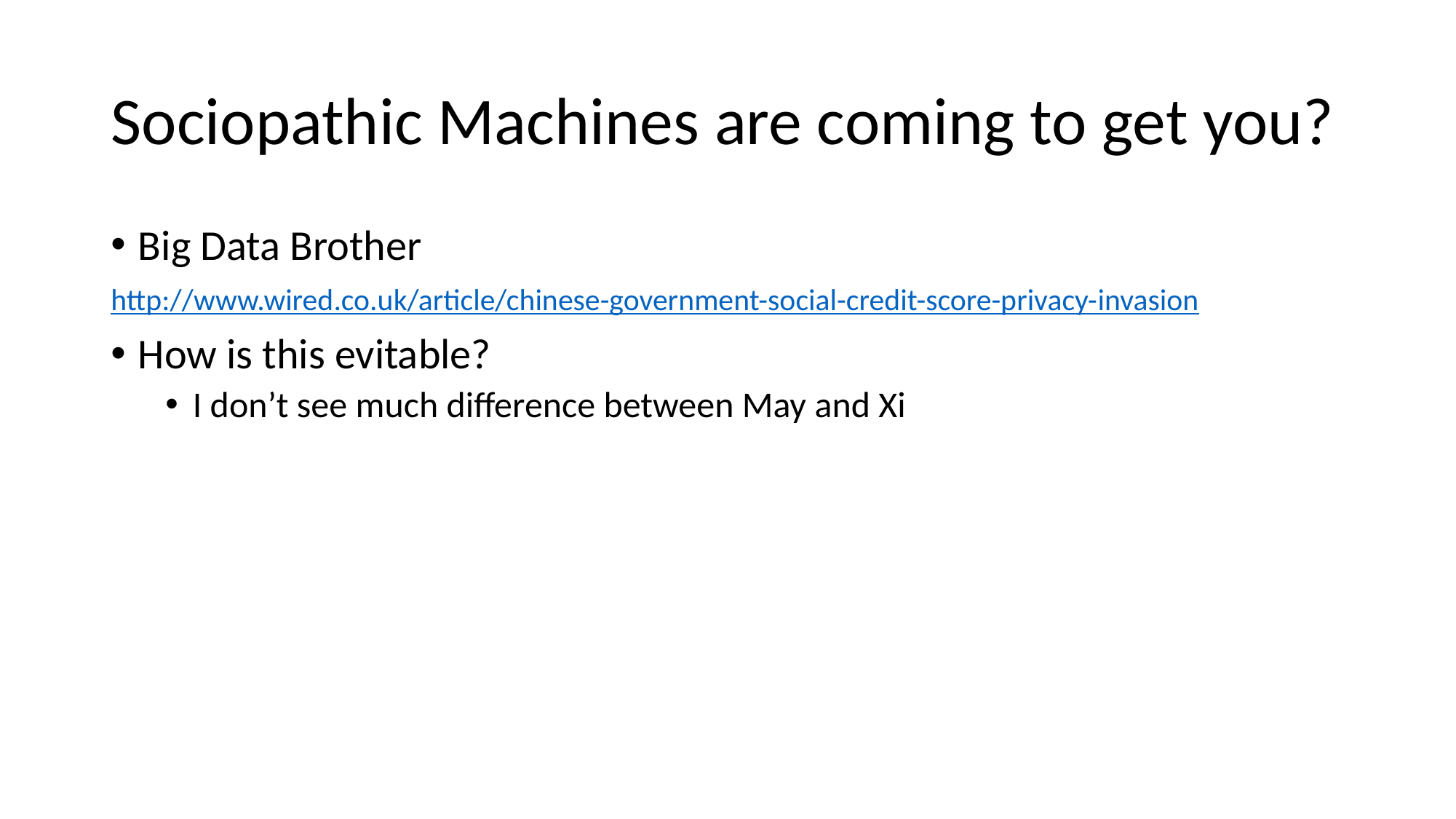

# Sociopathic Machines are coming to get you?
Big Data Brother
http://www.wired.co.uk/article/chinese-government-social-credit-score-privacy-invasion
How is this evitable?
I don’t see much difference between May and Xi